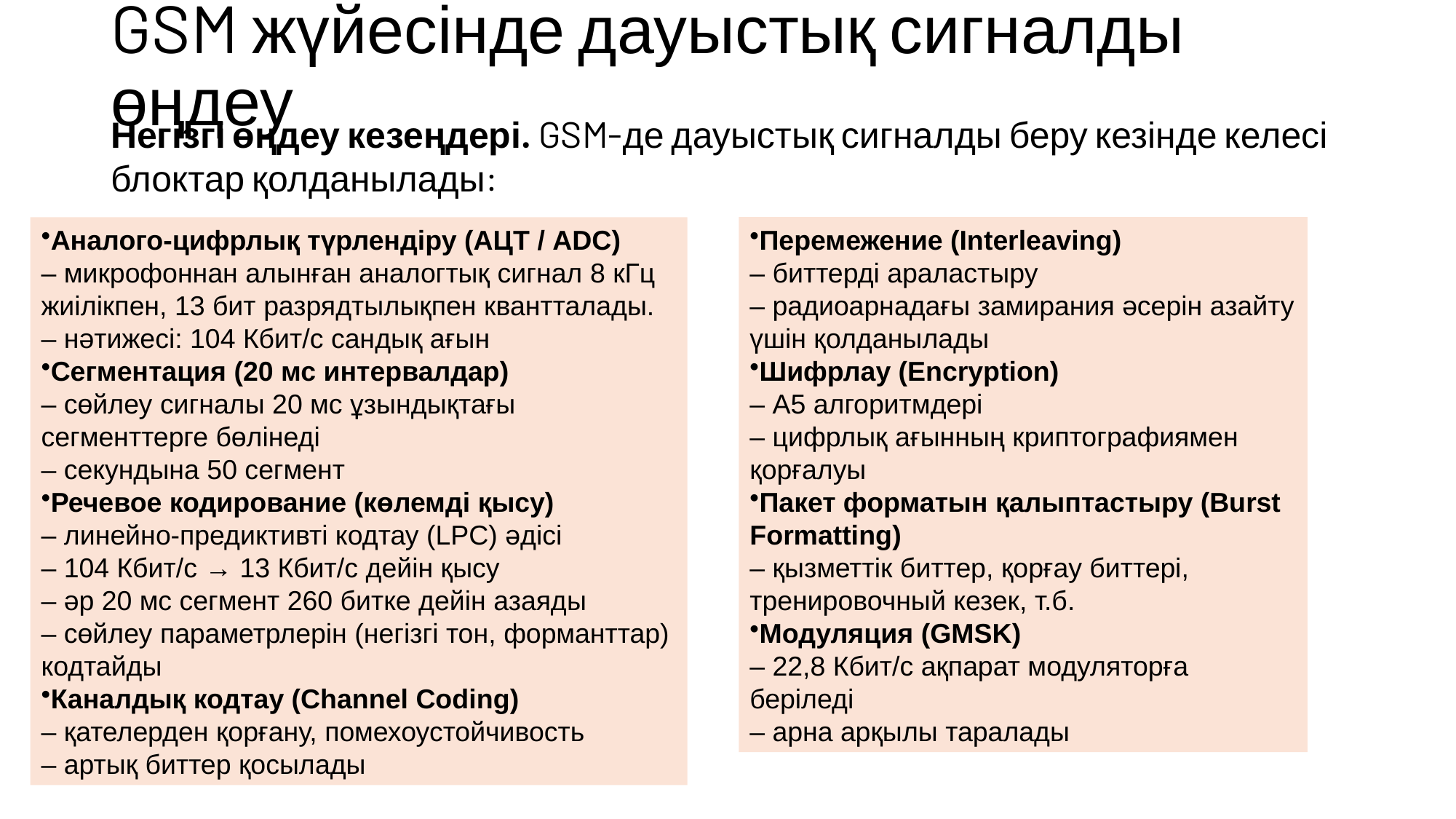

# GSM жүйесінде дауыстық сигналды өңдеу
Негізгі өңдеу кезеңдері. GSM-де дауыстық сигналды беру кезінде келесі блоктар қолданылады:
Аналого-цифрлық түрлендіру (АЦТ / ADC)
– микрофоннан алынған аналогтық сигнал 8 кГц жиілікпен, 13 бит разрядтылықпен квантталады.
– нәтижесі: 104 Кбит/с сандық ағын
Сегментация (20 мс интервалдар)
– сөйлеу сигналы 20 мс ұзындықтағы сегменттерге бөлінеді
– секундына 50 сегмент
Речевое кодирование (көлемді қысу)
– линейно-предиктивті кодтау (LPC) әдісі
– 104 Кбит/с → 13 Кбит/с дейін қысу
– әр 20 мс сегмент 260 битке дейін азаяды
– сөйлеу параметрлерін (негізгі тон, форманттар) кодтайды
Каналдық кодтау (Channel Coding)
– қателерден қорғану, помехоустойчивость
– артық биттер қосылады
Перемежение (Interleaving)
– биттерді араластыру
– радиоарнадағы замирания әсерін азайту үшін қолданылады
Шифрлау (Encryption)
– A5 алгоритмдері
– цифрлық ағынның криптографиямен қорғалуы
Пакет форматын қалыптастыру (Burst Formatting)
– қызметтік биттер, қорғау биттері, тренировочный кезек, т.б.
Модуляция (GMSK)
– 22,8 Кбит/с ақпарат модуляторға беріледі
– арна арқылы таралады